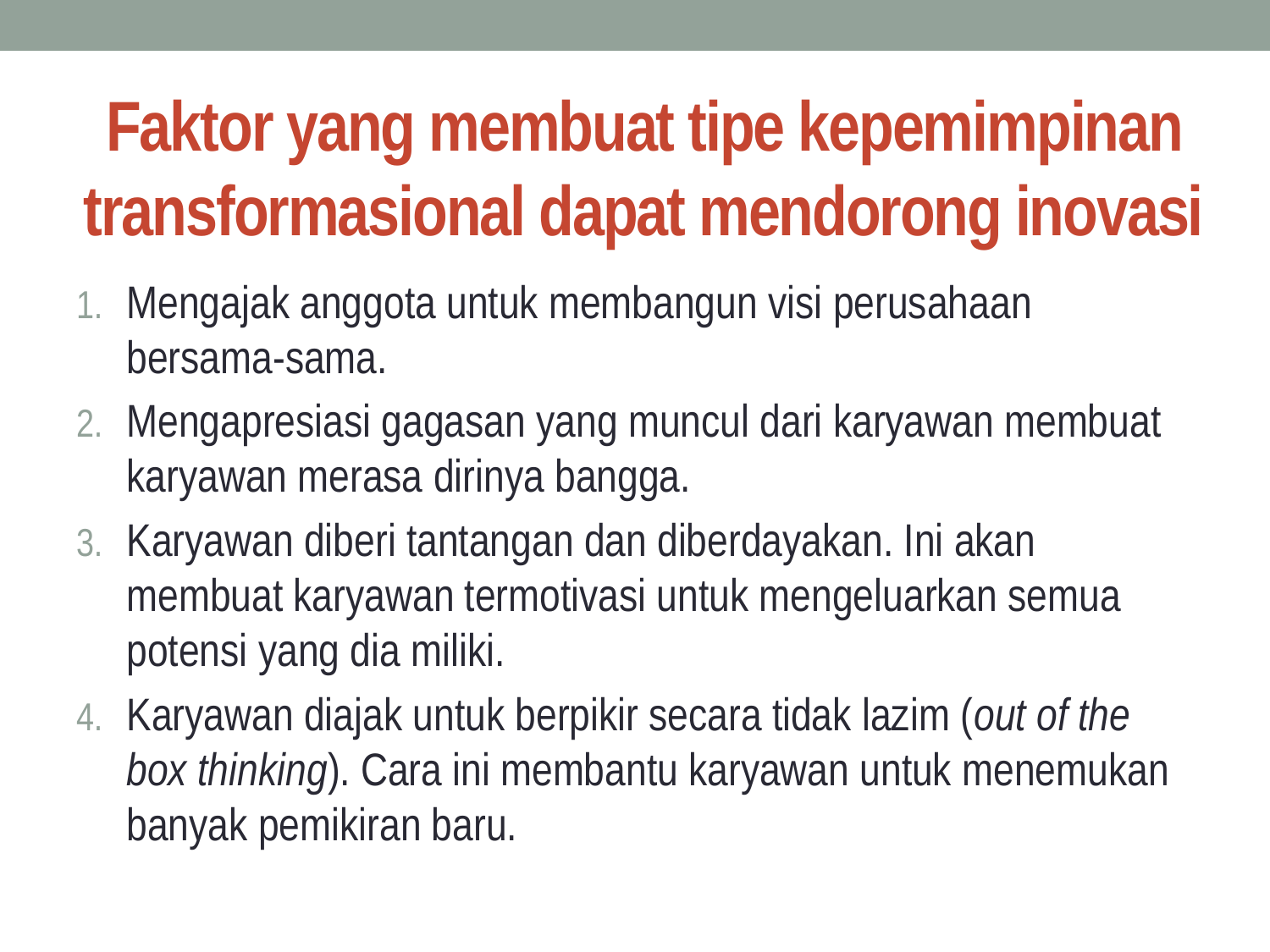

# Faktor yang membuat tipe kepemimpinan transformasional dapat mendorong inovasi
Mengajak anggota untuk membangun visi perusahaan bersama-sama.
Mengapresiasi gagasan yang muncul dari karyawan membuat karyawan merasa dirinya bangga.
Karyawan diberi tantangan dan diberdayakan. Ini akan membuat karyawan termotivasi untuk mengeluarkan semua potensi yang dia miliki.
Karyawan diajak untuk berpikir secara tidak lazim (out of the box thinking). Cara ini membantu karyawan untuk menemukan banyak pemikiran baru.